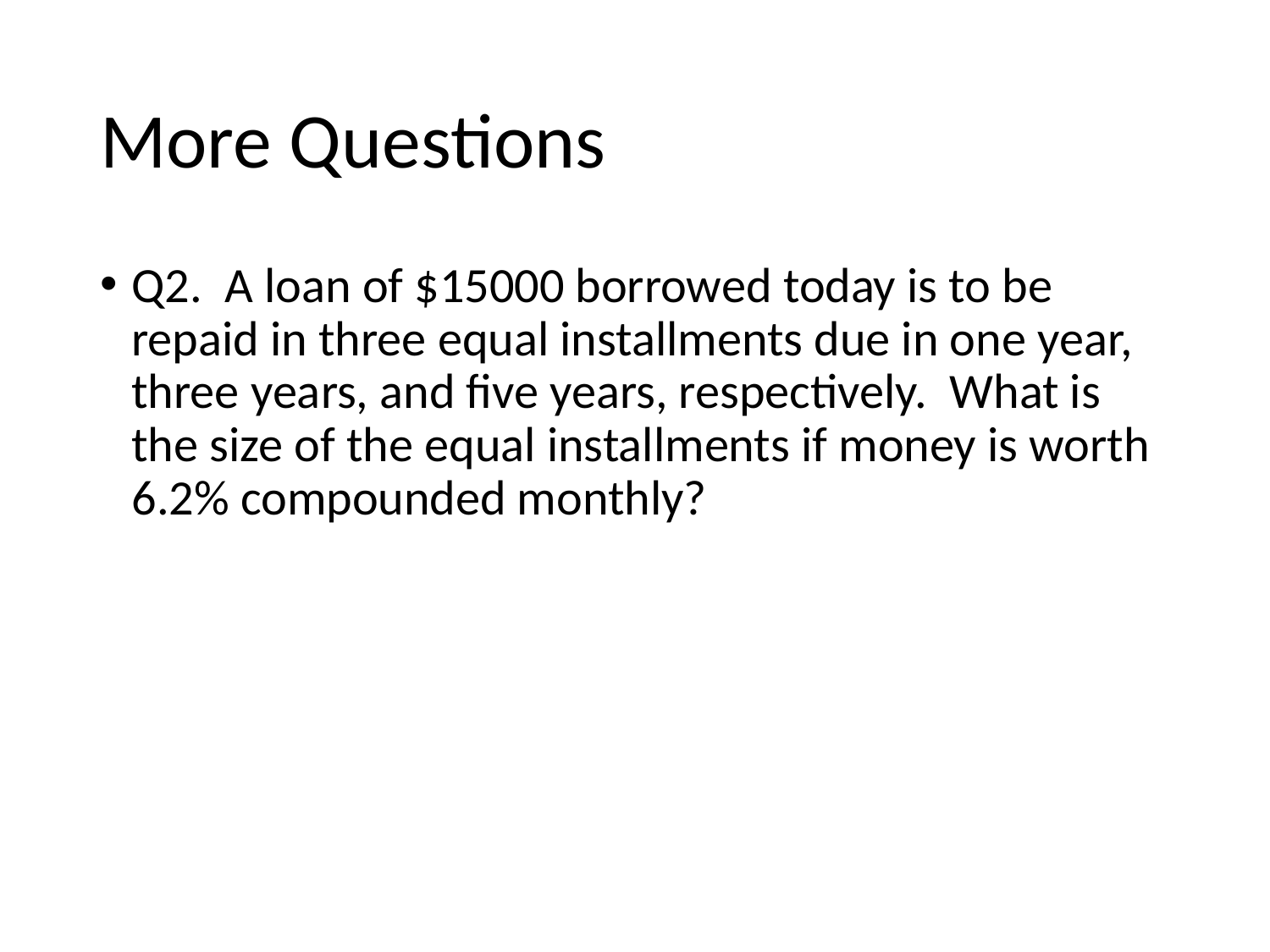

# More Questions
Q2.  A loan of $15000 borrowed today is to be repaid in three equal installments due in one year, three years, and five years, respectively.  What is the size of the equal installments if money is worth 6.2% compounded monthly?